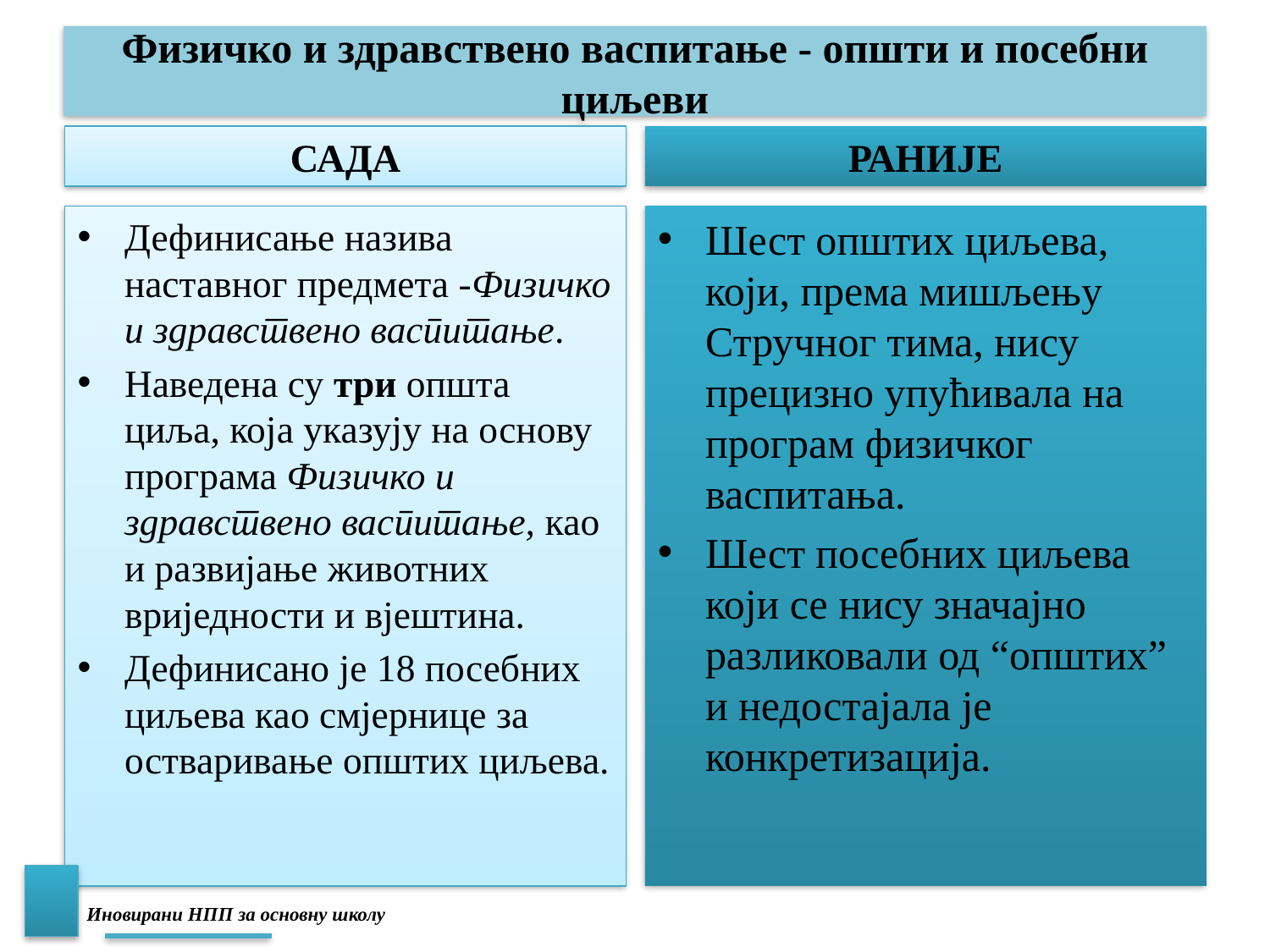

# Физичко и здравствено васпитање - општи и посебни циљеви
САДА
РАНИЈЕ
Дефинисање назива наставног предмета -Физичко и здравствено васпитање.
Наведена су три општа циља, која указују на основу програма Физичко и здравствено васпитање, као и развијање животних вриједности и вјештина.
Дефинисано је 18 посебних циљева као смјернице за остваривање општих циљева.
Шест општих циљева, који, према мишљењу Стручног тима, нису прецизно упућивала на програм физичког васпитања.
Шест посебних циљева који се нису значајно разликовали од “општих” и недостајала је конкретизација.

Иновирани НПП за основну школу